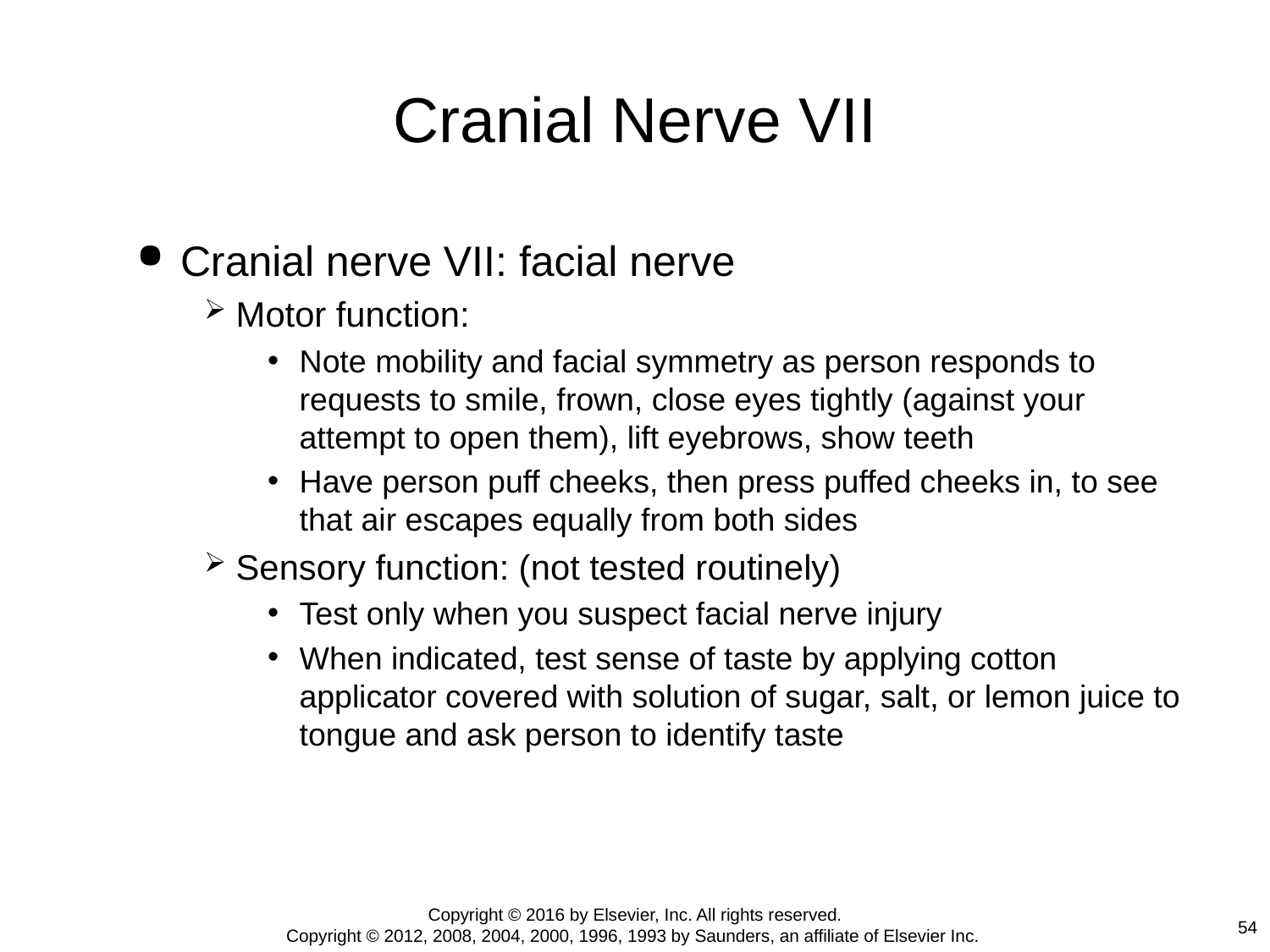

# Cranial Nerve VII
Cranial nerve VII: facial nerve
Motor function:
Note mobility and facial symmetry as person responds to requests to smile, frown, close eyes tightly (against your attempt to open them), lift eyebrows, show teeth
Have person puff cheeks, then press puffed cheeks in, to see that air escapes equally from both sides
Sensory function: (not tested routinely)
Test only when you suspect facial nerve injury
When indicated, test sense of taste by applying cotton applicator covered with solution of sugar, salt, or lemon juice to tongue and ask person to identify taste
Copyright © 2016 by Elsevier, Inc. All rights reserved.
Copyright © 2012, 2008, 2004, 2000, 1996, 1993 by Saunders, an affiliate of Elsevier Inc.
54